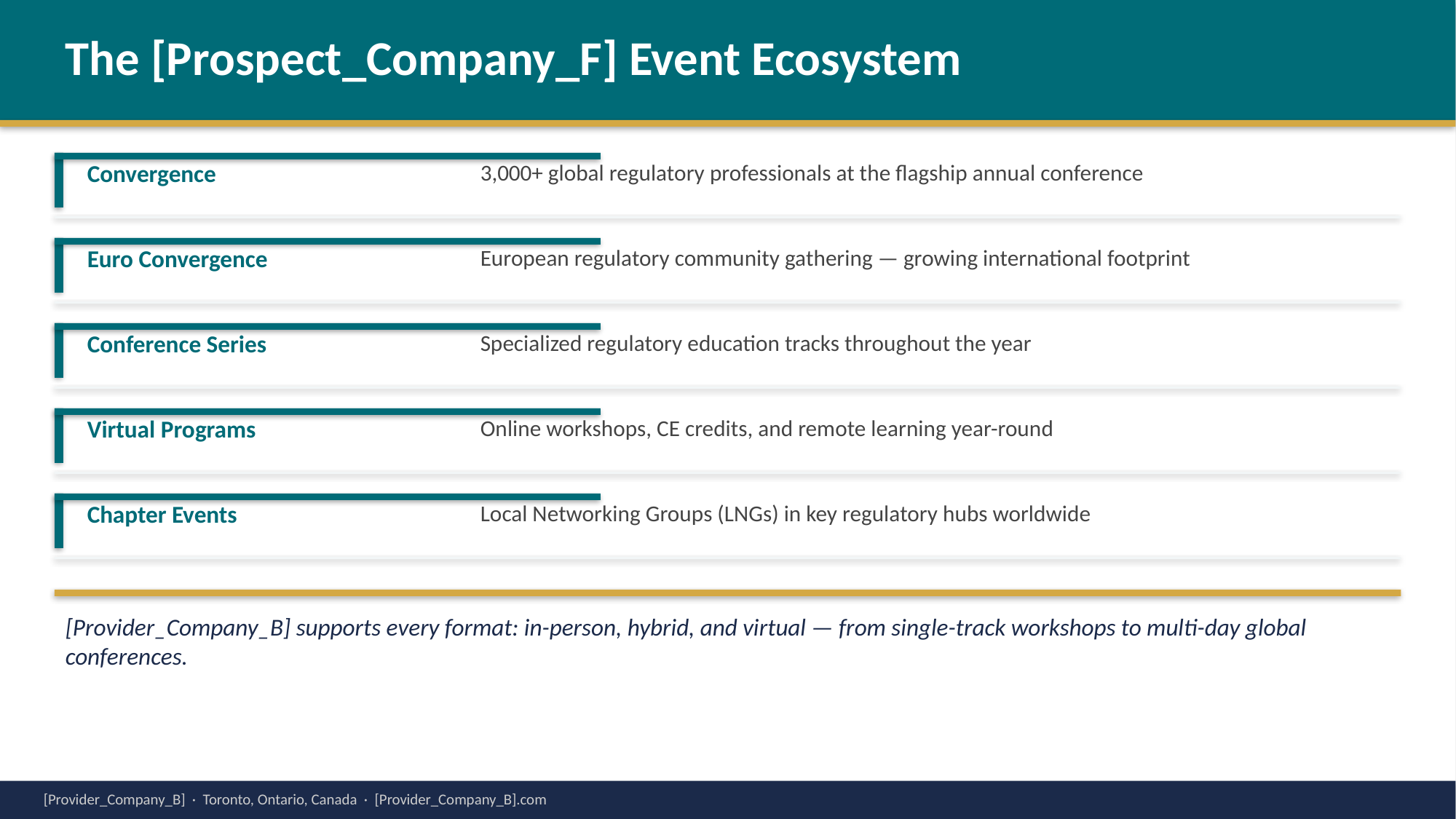

The [Prospect_Company_F] Event Ecosystem

Convergence
3,000+ global regulatory professionals at the flagship annual conference

Euro Convergence
European regulatory community gathering — growing international footprint

Conference Series
Specialized regulatory education tracks throughout the year

Virtual Programs
Online workshops, CE credits, and remote learning year-round

Chapter Events
Local Networking Groups (LNGs) in key regulatory hubs worldwide

[Provider_Company_B] supports every format: in-person, hybrid, and virtual — from single-track workshops to multi-day global conferences.

[Provider_Company_B]  ·  Toronto, Ontario, Canada  ·  [Provider_Company_B].com